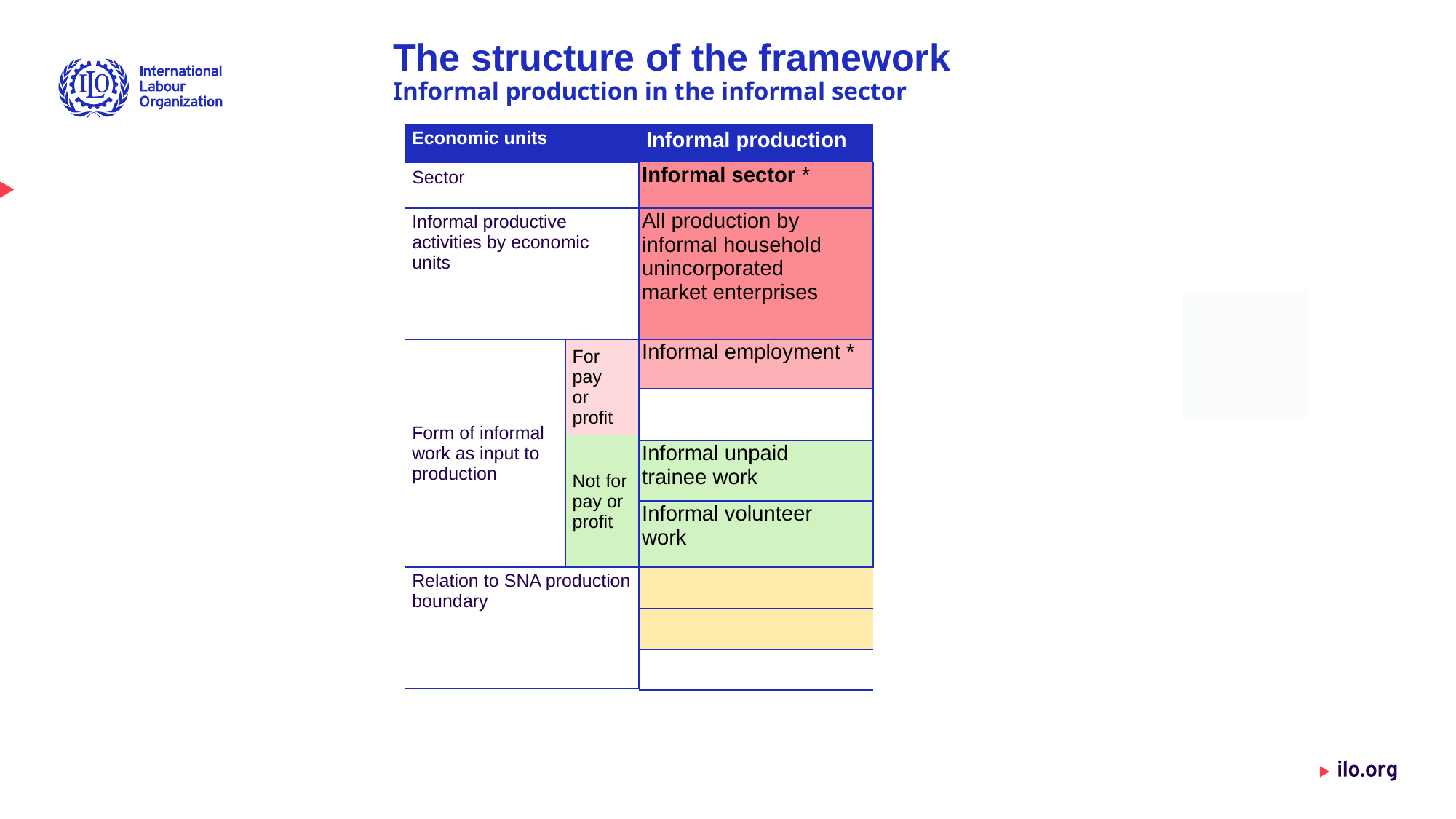

# The structure of the framework Informal production in the informal sector
| Economic units |  |
| --- | --- |
| Sector |  |
| Informal productive activities by economic units |  |
| Form of informal work as input to production | For pay or profit |
|  | Not for pay or profit |
| Relation to SNA production boundary |  |
| Informal production |
| --- |
| Informal sector \* |
| All production by informal household unincorporated market enterprises |
| Informal employment \* |
|  |
| Informal unpaid trainee work |
| Informal volunteer work |
|  |
|  |
|  |